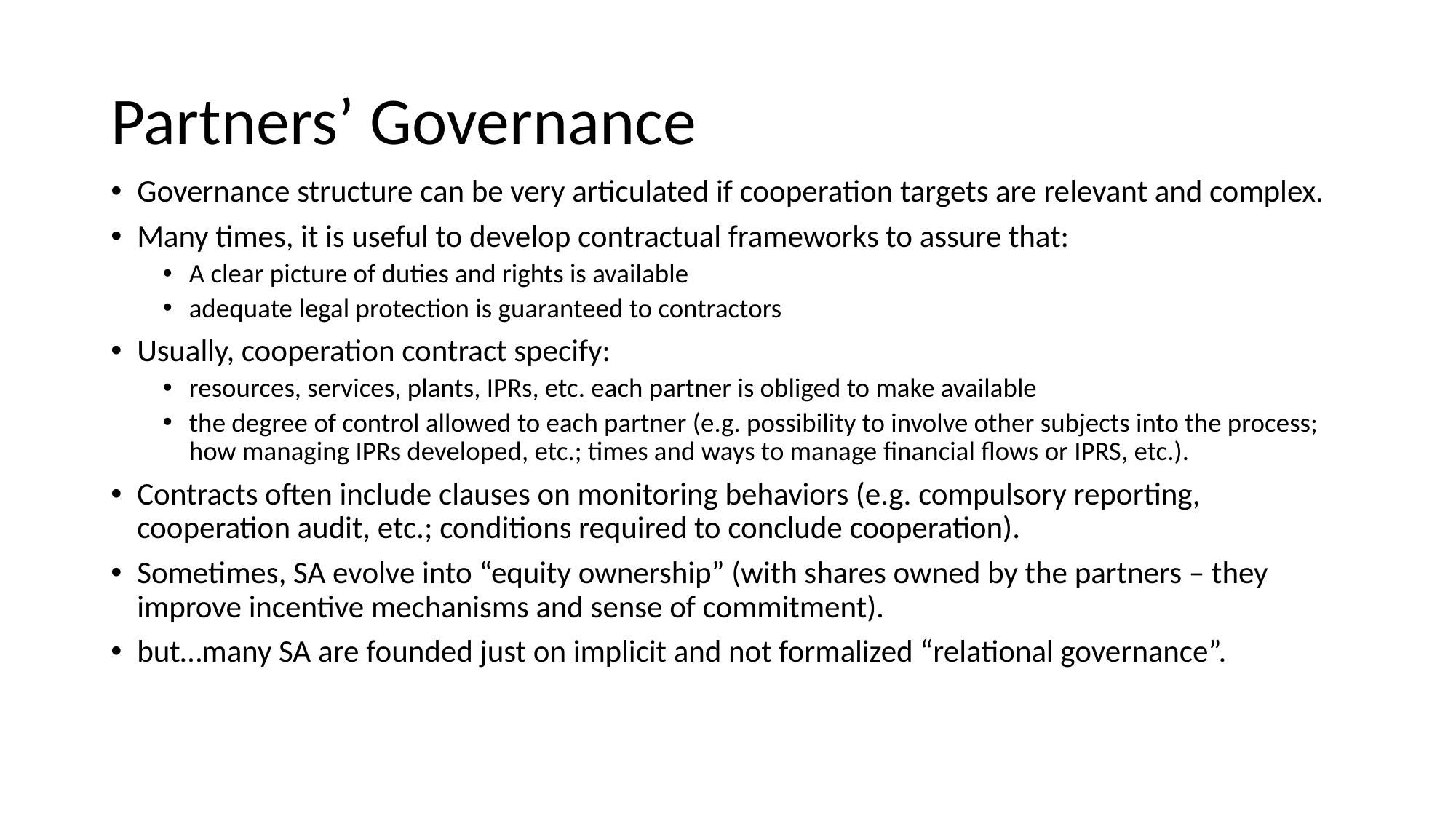

# Partners’ Governance
Governance structure can be very articulated if cooperation targets are relevant and complex.
Many times, it is useful to develop contractual frameworks to assure that:
A clear picture of duties and rights is available
adequate legal protection is guaranteed to contractors
Usually, cooperation contract specify:
resources, services, plants, IPRs, etc. each partner is obliged to make available
the degree of control allowed to each partner (e.g. possibility to involve other subjects into the process; how managing IPRs developed, etc.; times and ways to manage financial flows or IPRS, etc.).
Contracts often include clauses on monitoring behaviors (e.g. compulsory reporting, cooperation audit, etc.; conditions required to conclude cooperation).
Sometimes, SA evolve into “equity ownership” (with shares owned by the partners – they improve incentive mechanisms and sense of commitment).
but…many SA are founded just on implicit and not formalized “relational governance”.